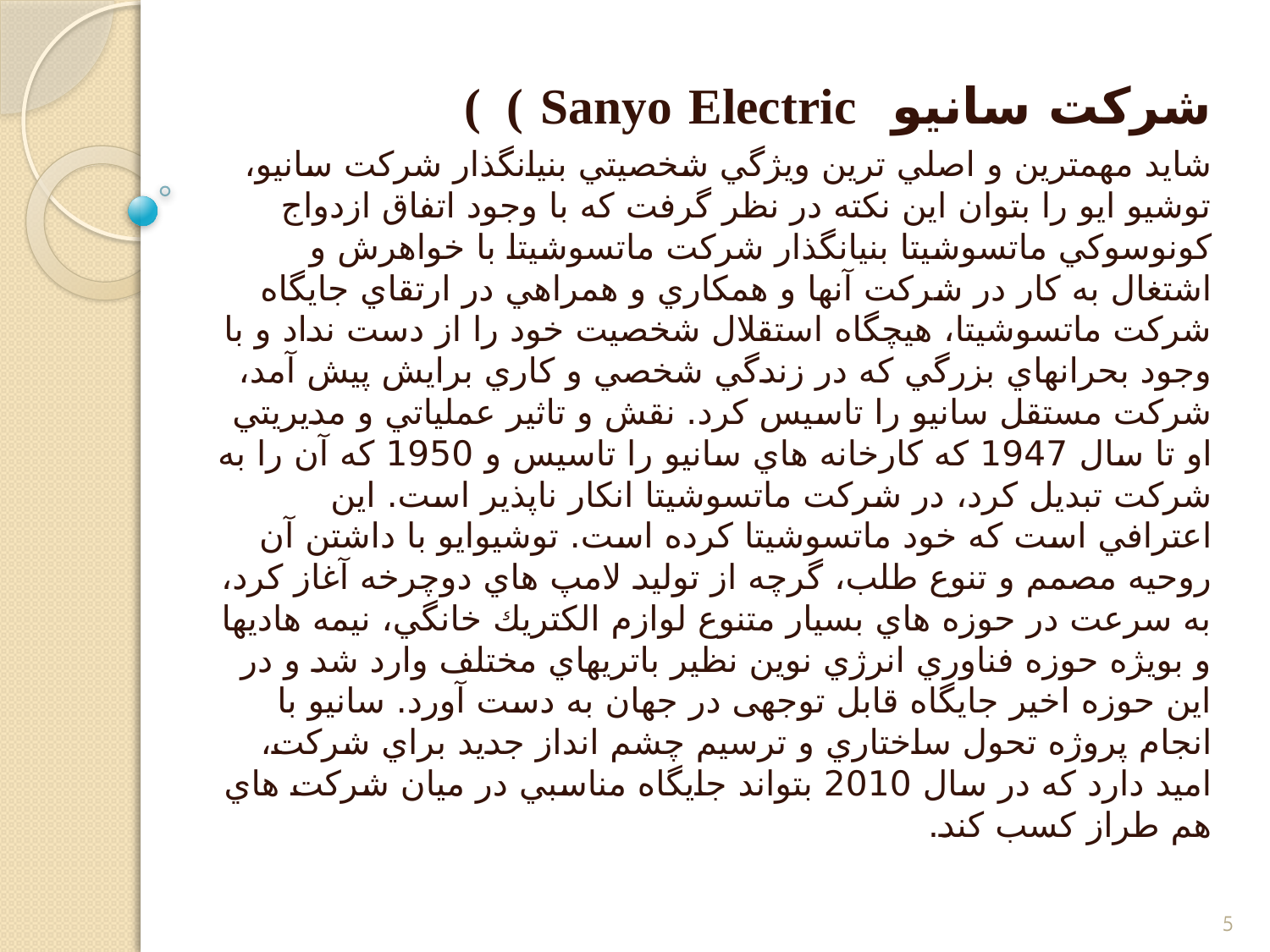

شركت سانيو  Sanyo Electric )  )
شايد مهمترين و اصلي ترين ويژگي شخصيتي بنيانگذار شركت سانيو، توشيو ايو را بتوان اين نكته در نظر گرفت كه با وجود اتفاق ازدواج كونوسوكي ماتسوشيتا بنيانگذار شركت ماتسوشيتا با خواهرش و اشتغال به كار در شركت آنها و همكاري و همراهي در ارتقاي جايگاه شركت ماتسوشيتا، هيچگاه استقلال شخصيت خود را از دست نداد و با وجود بحرانهاي بزرگي كه در زندگي شخصي و كاري برايش پيش آمد، شركت مستقل سانيو را تاسيس كرد. نقش و تاثير عملياتي و مديريتي او تا سال 1947 كه كارخانه هاي سانيو را تاسيس و 1950 كه آن را به شركت تبديل كرد، در شركت ماتسوشيتا انكار ناپذير است. اين اعترافي است كه خود ماتسوشيتا كرده است. توشيوايو با داشتن آن روحيه مصمم و تنوع طلب، گرچه از توليد لامپ هاي دوچرخه آغاز كرد، به سرعت در حوزه هاي بسيار متنوع لوازم الكتريك خانگي، نيمه هاديها و بويژه حوزه فناوري انرژي نوين نظير باتريهاي مختلف وارد شد و در اين حوزه اخير جايگاه قابل توجهی در جهان به دست آورد. سانيو با انجام پروژه تحول ساختاري و ترسيم چشم انداز جديد براي شركت، اميد دارد كه در سال 2010 بتواند جايگاه مناسبي در ميان شركت هاي هم طراز كسب كند.

5